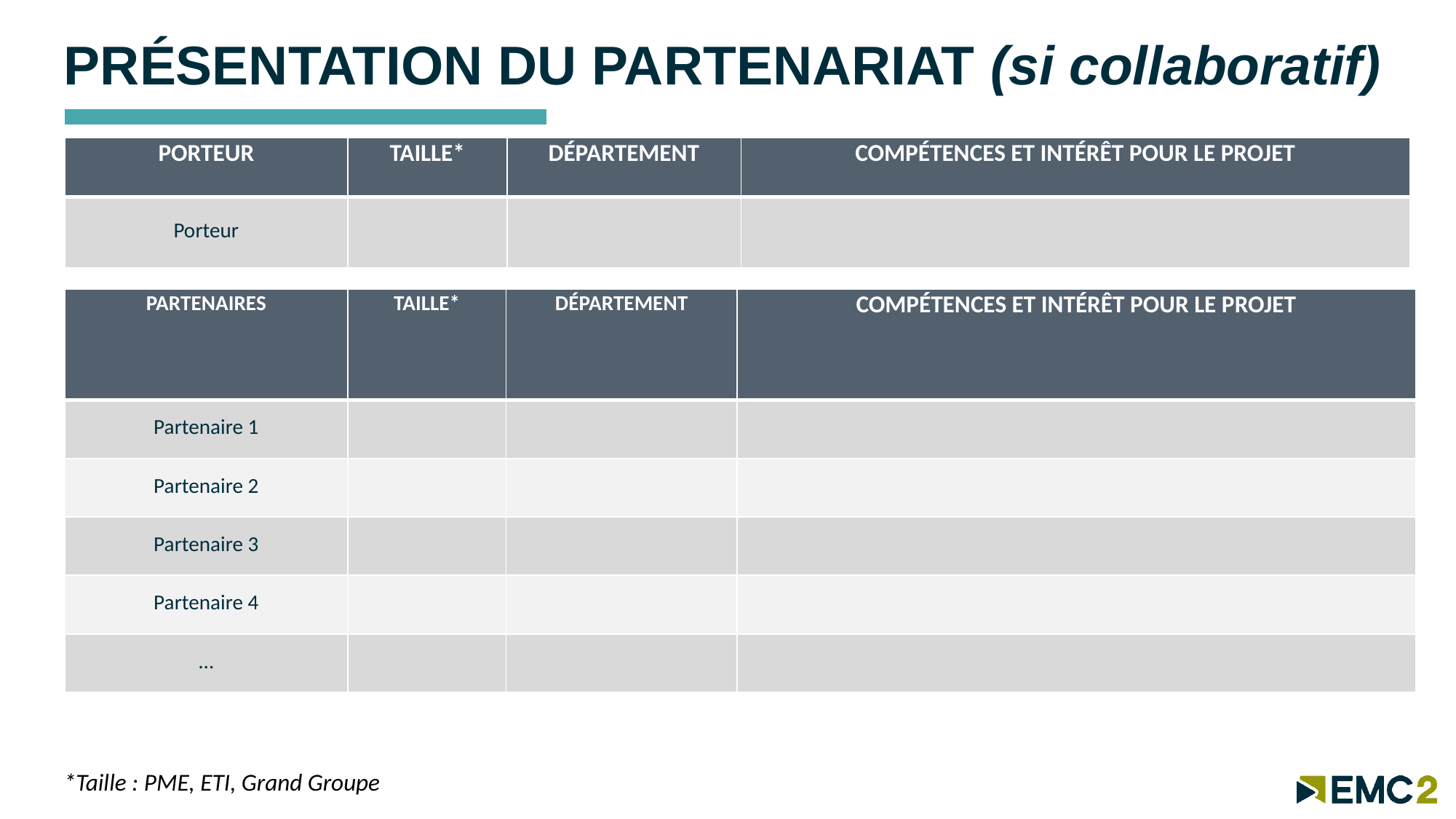

PRÉSENTATION DU PARTENARIAT (si collaboratif)
| PORTEUR | TAILLE\* | DÉPARTEMENT | COMPÉTENCES ET INTÉRÊT POUR LE PROJET |
| --- | --- | --- | --- |
| Porteur |  |  |  |
| PARTENAIRES | TAILLE\* | DÉPARTEMENT | COMPÉTENCES ET INTÉRÊT POUR LE PROJET |
| --- | --- | --- | --- |
| Partenaire 1 |  |  |  |
| Partenaire 2 |  |  |  |
| Partenaire 3 |  |  |  |
| Partenaire 4 |  |  |  |
| … |  |  |  |
*Taille : PME, ETI, Grand Groupe